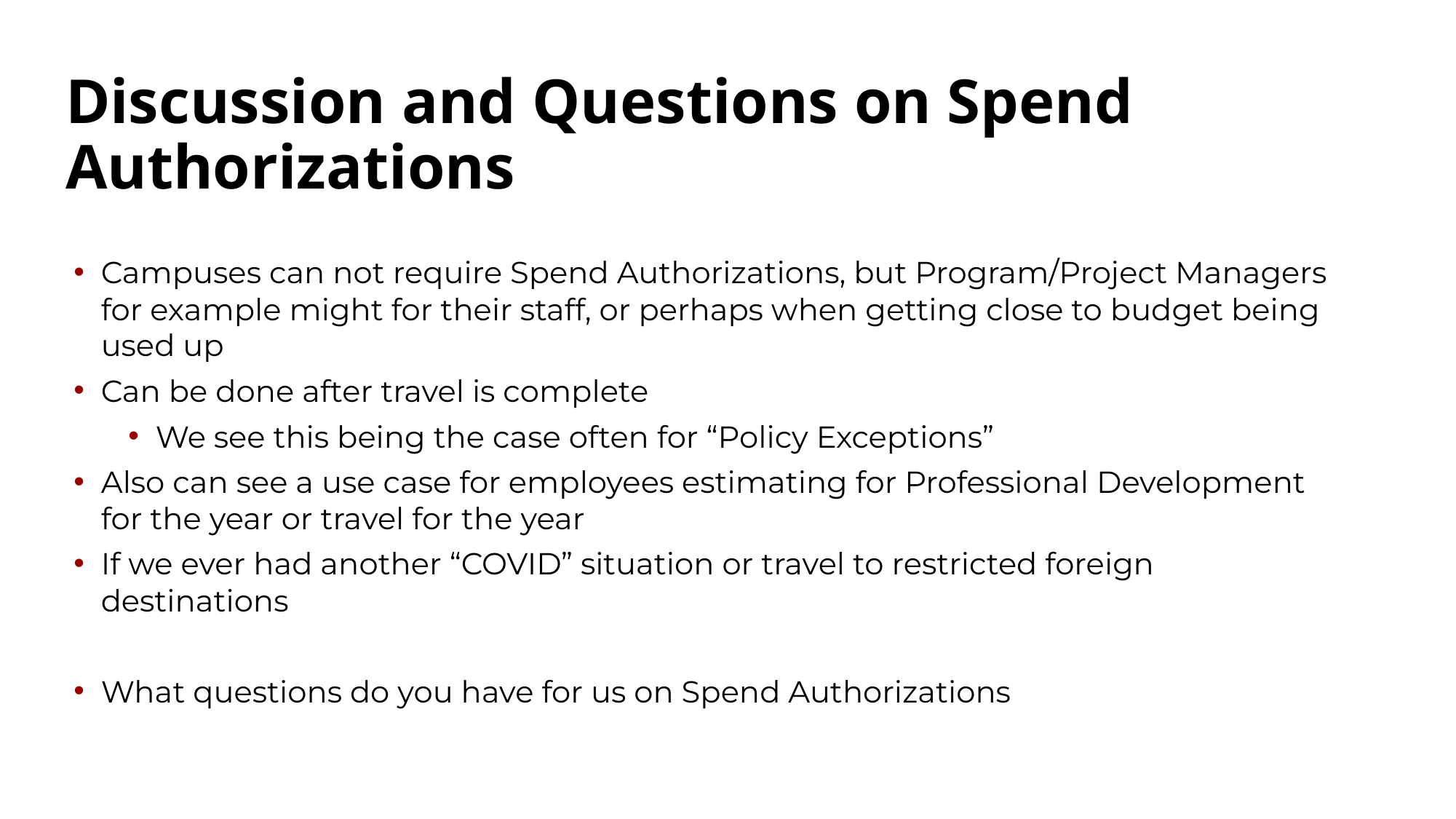

# Discussion and Questions on Spend Authorizations
Campuses can not require Spend Authorizations, but Program/Project Managers for example might for their staff, or perhaps when getting close to budget being used up
Can be done after travel is complete
We see this being the case often for “Policy Exceptions”
Also can see a use case for employees estimating for Professional Development for the year or travel for the year
If we ever had another “COVID” situation or travel to restricted foreign destinations

What questions do you have for us on Spend Authorizations